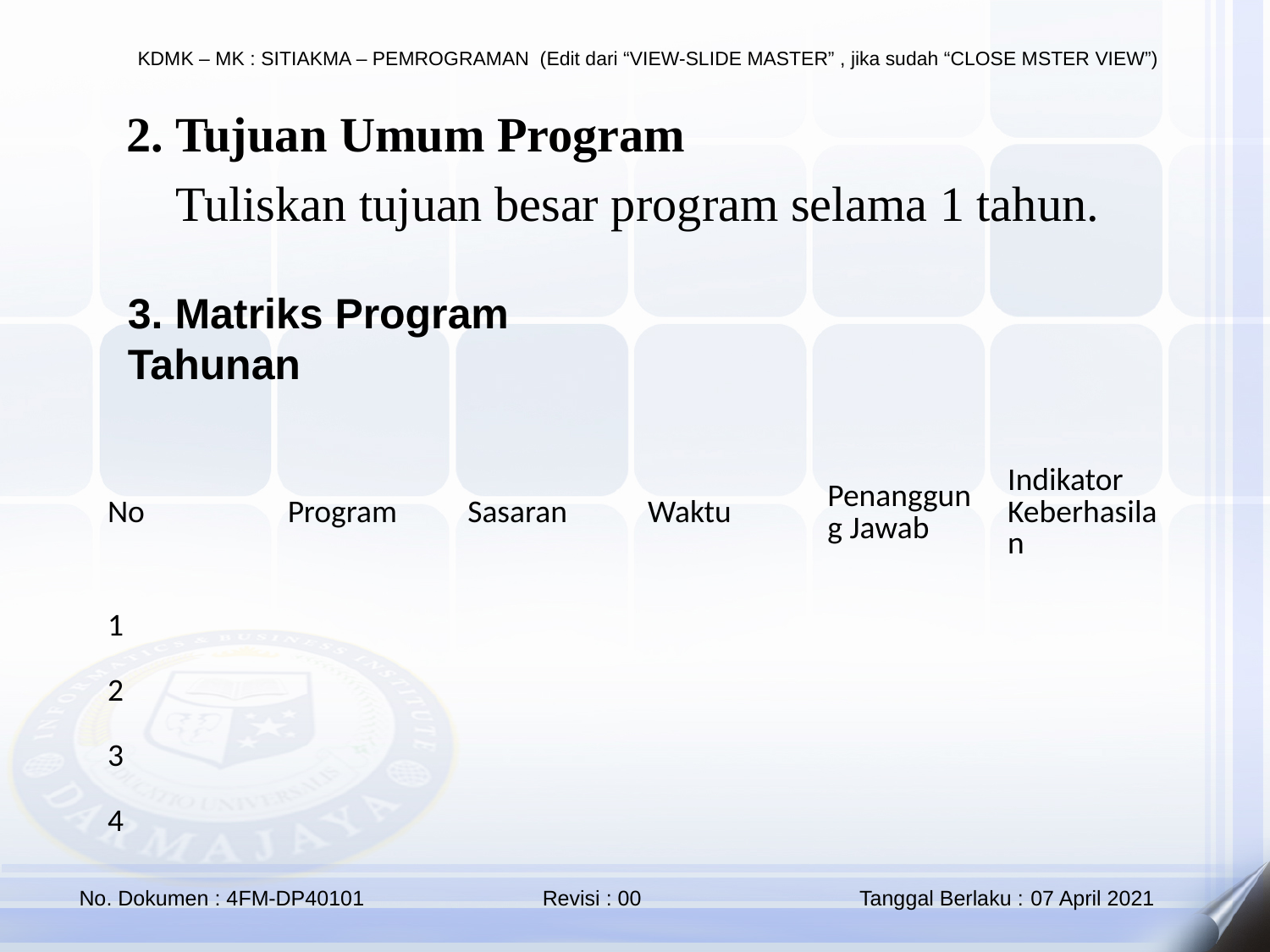

2. Tujuan Umum Program
        Tuliskan tujuan besar program selama 1 tahun.

3. Matriks Program Tahunan

| No | Program | Sasaran | Waktu | Penanggung Jawab | Indikator Keberhasilan |
| --- | --- | --- | --- | --- | --- |
| 1 |  |  |  |  |  |
| 2 |  |  |  |  |  |
| 3 |  |  |  |  |  |
| 4 |  |  |  |  |  |